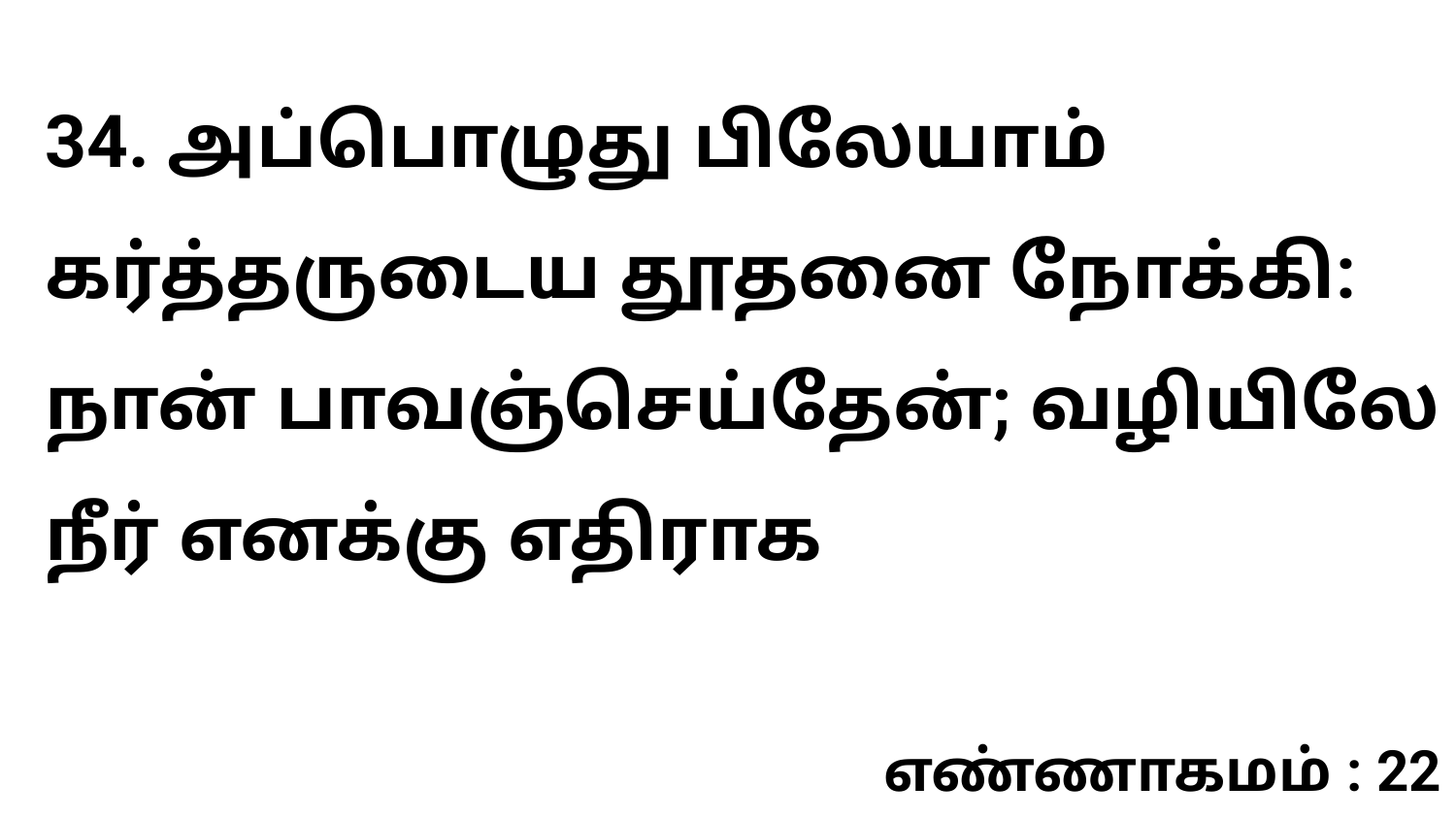

34. அப்பொழுது பிலேயாம் கர்த்தருடைய தூதனை நோக்கி: நான் பாவஞ்செய்தேன்; வழியிலே நீர் எனக்கு எதிராக
எண்ணாகமம் : 22